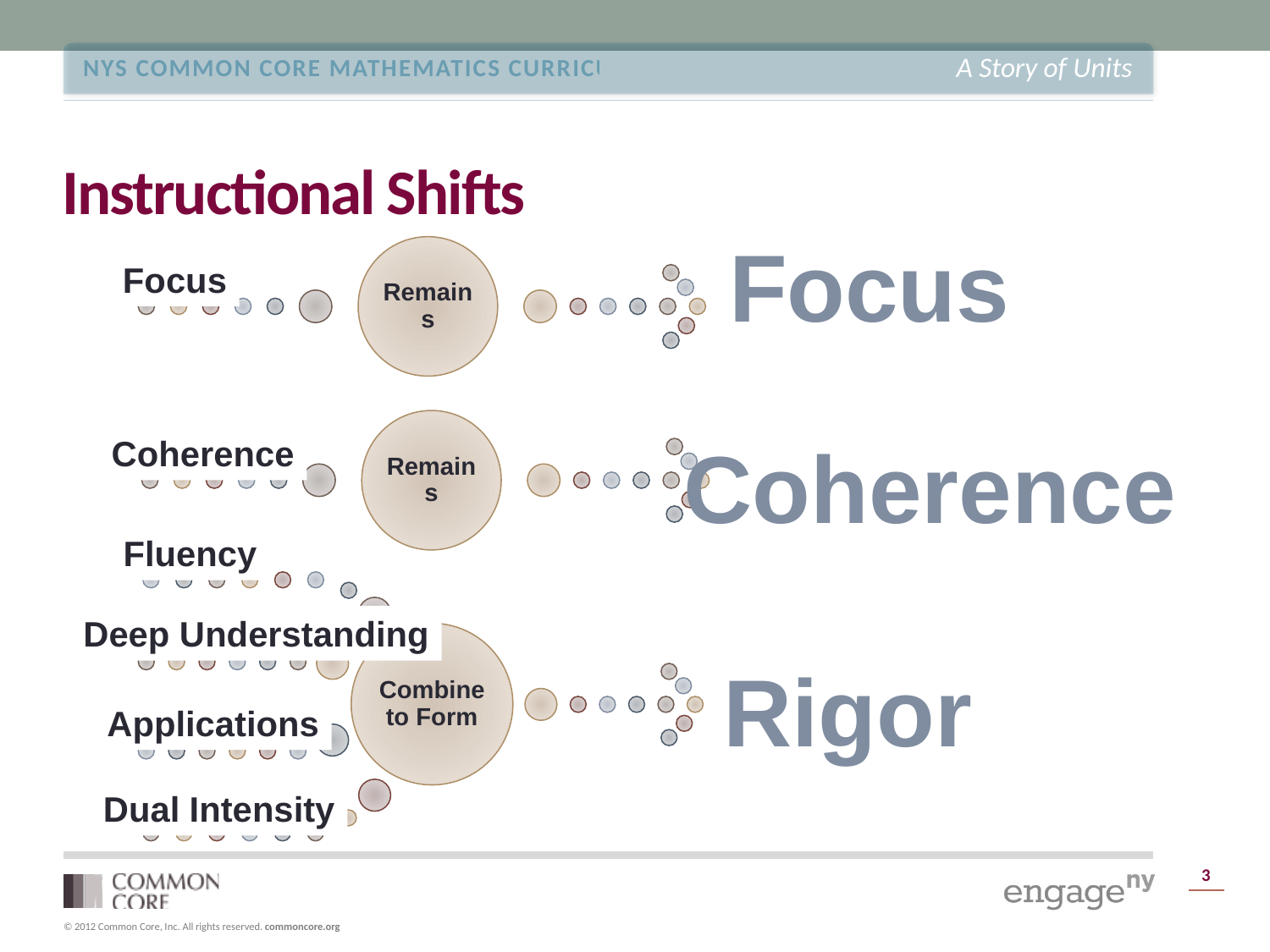

# Instructional Shifts
Focus
Remains
Shift 1
Focus
Remains
Shift 2
Coherence
Coherence
Fluency
Combine to Form
Shift 3
Shift 4
Shift 5
Shift 6
Deep Understanding
Rigor
Applications
Dual Intensity
3